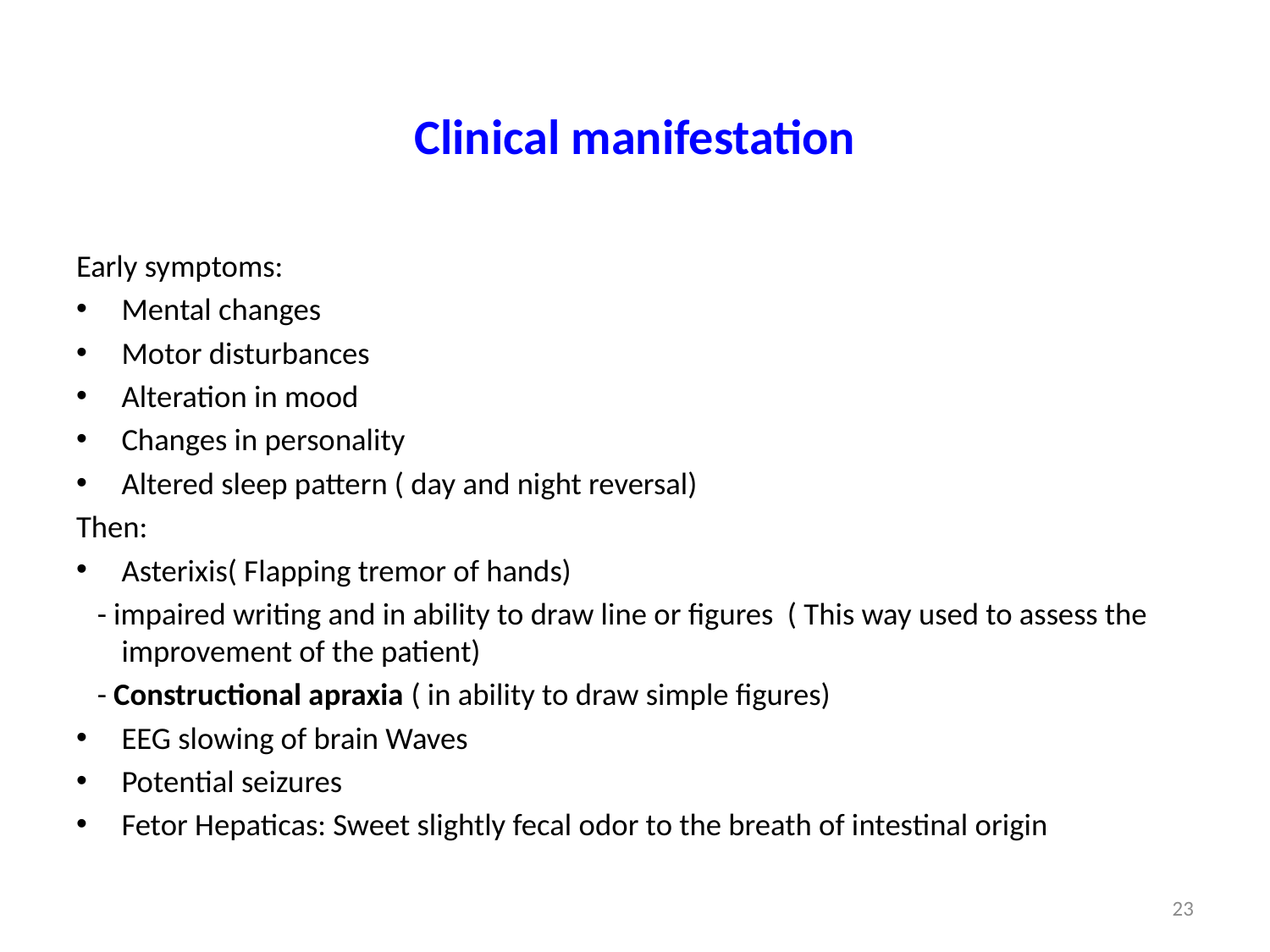

# Clinical manifestation

Early symptoms:
Mental changes
Motor disturbances
Alteration in mood
Changes in personality
Altered sleep pattern ( day and night reversal)
Then:
Asterixis( Flapping tremor of hands)
   - impaired writing and in ability to draw line or figures  ( This way used to assess the improvement of the patient)
   - Constructional apraxia ( in ability to draw simple figures)
EEG slowing of brain Waves
Potential seizures
Fetor Hepaticas: Sweet slightly fecal odor to the breath of intestinal origin
23